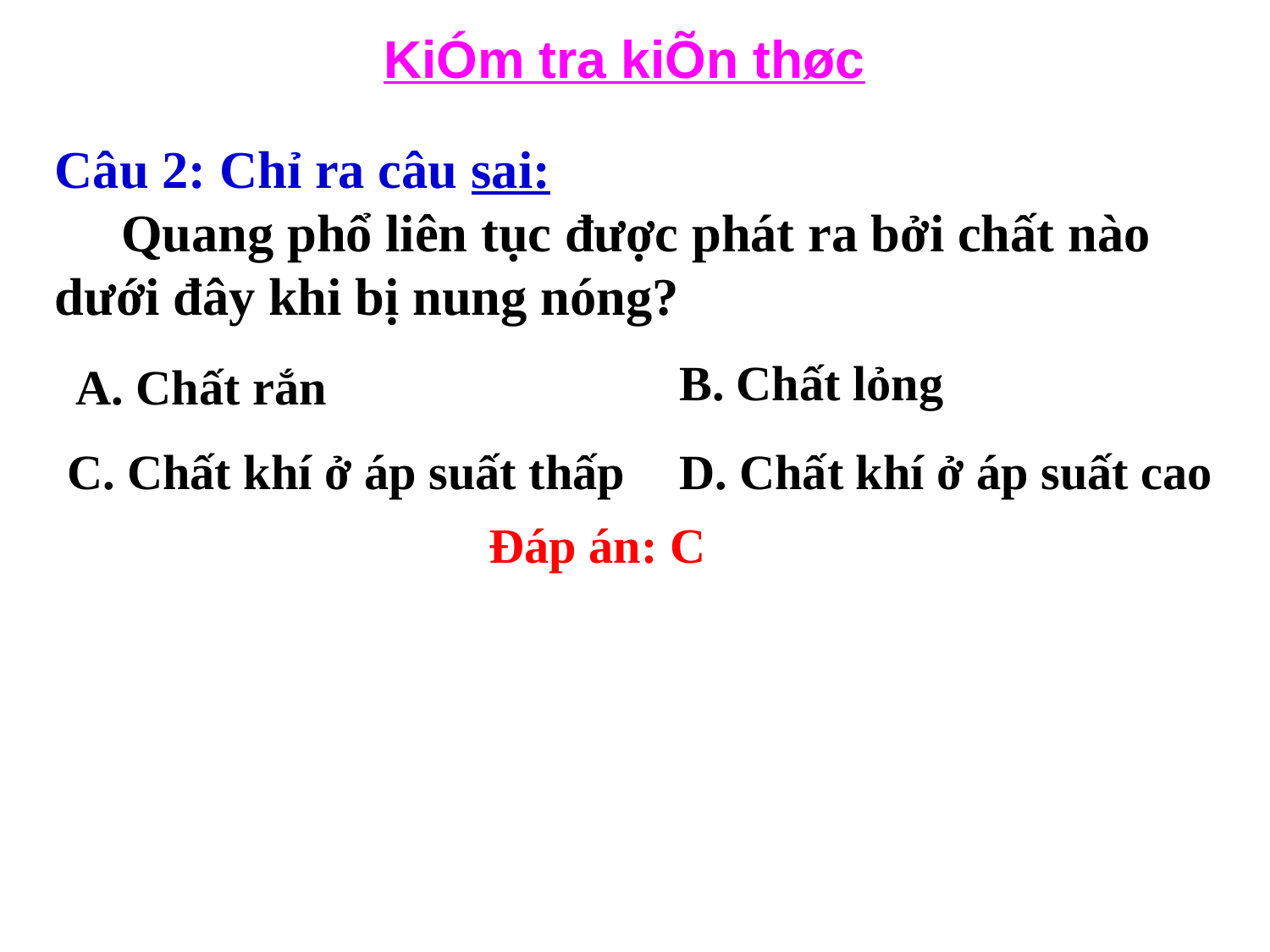

KiÓm tra kiÕn thøc
Câu 2: Chỉ ra câu sai:
     Quang phổ liên tục được phát ra bởi chất nào dưới đây khi bị nung nóng?
B. Chất lỏng
A. Chất rắn
C. Chất khí ở áp suất thấp
D. Chất khí ở áp suất cao
Đáp án: C